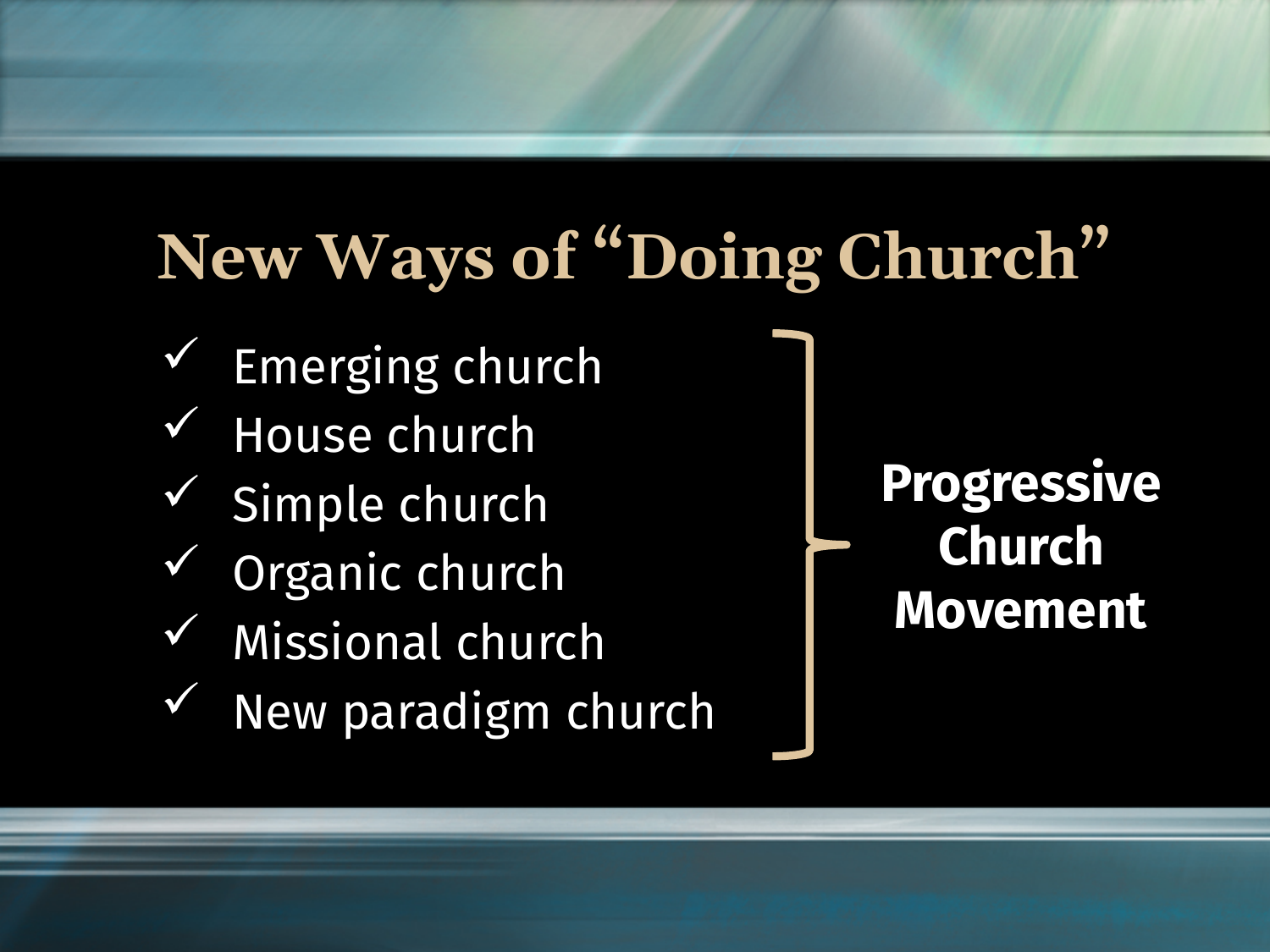

# New Ways of “Doing Church”
Emerging church
House church
Simple church
Organic church
Missional church
New paradigm church

Progressive
Church
Movement